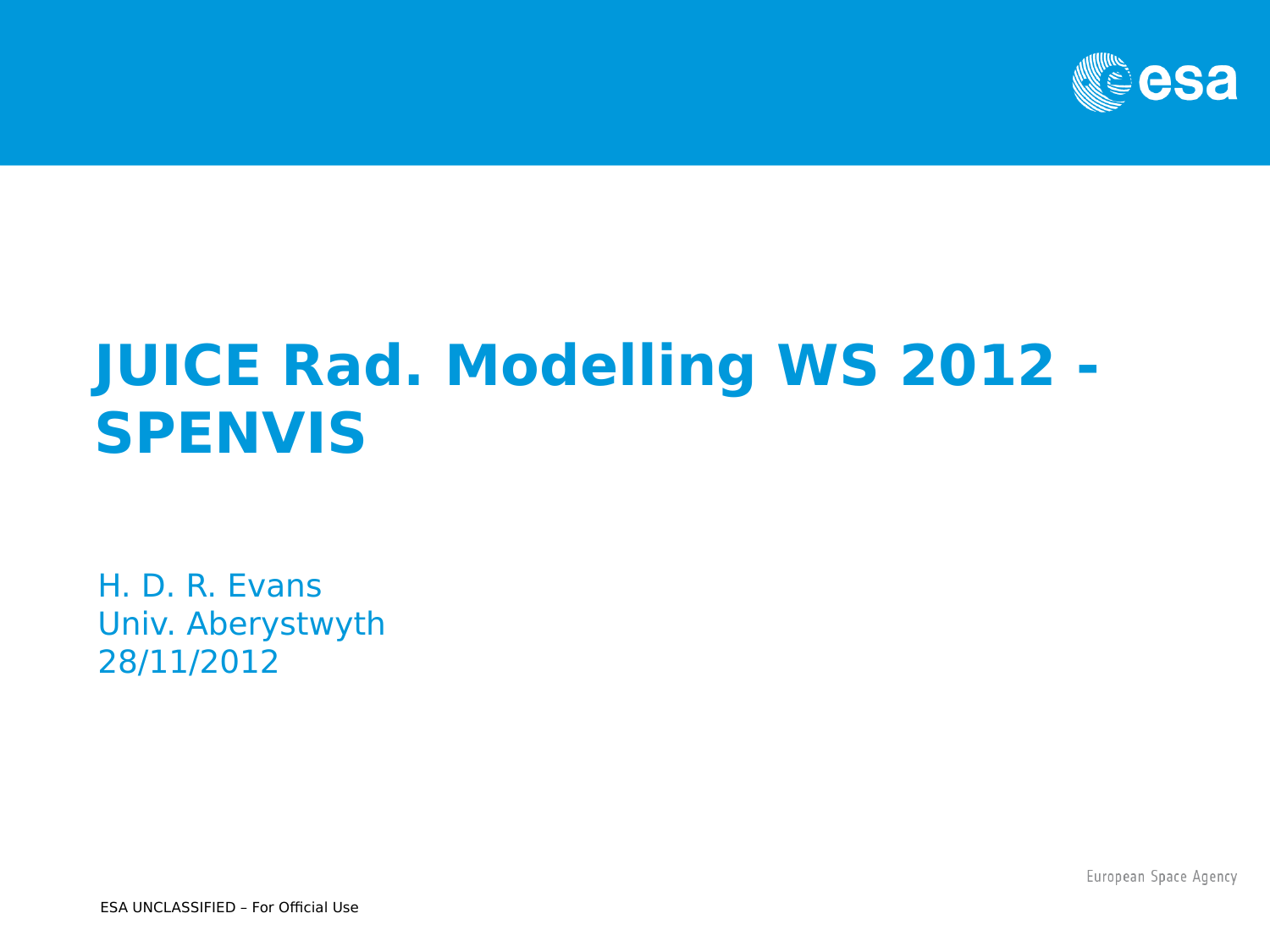

# JUICE Rad. Modelling WS 2012 - SPENVIS
H. D. R. Evans
Univ. Aberystwyth
28/11/2012